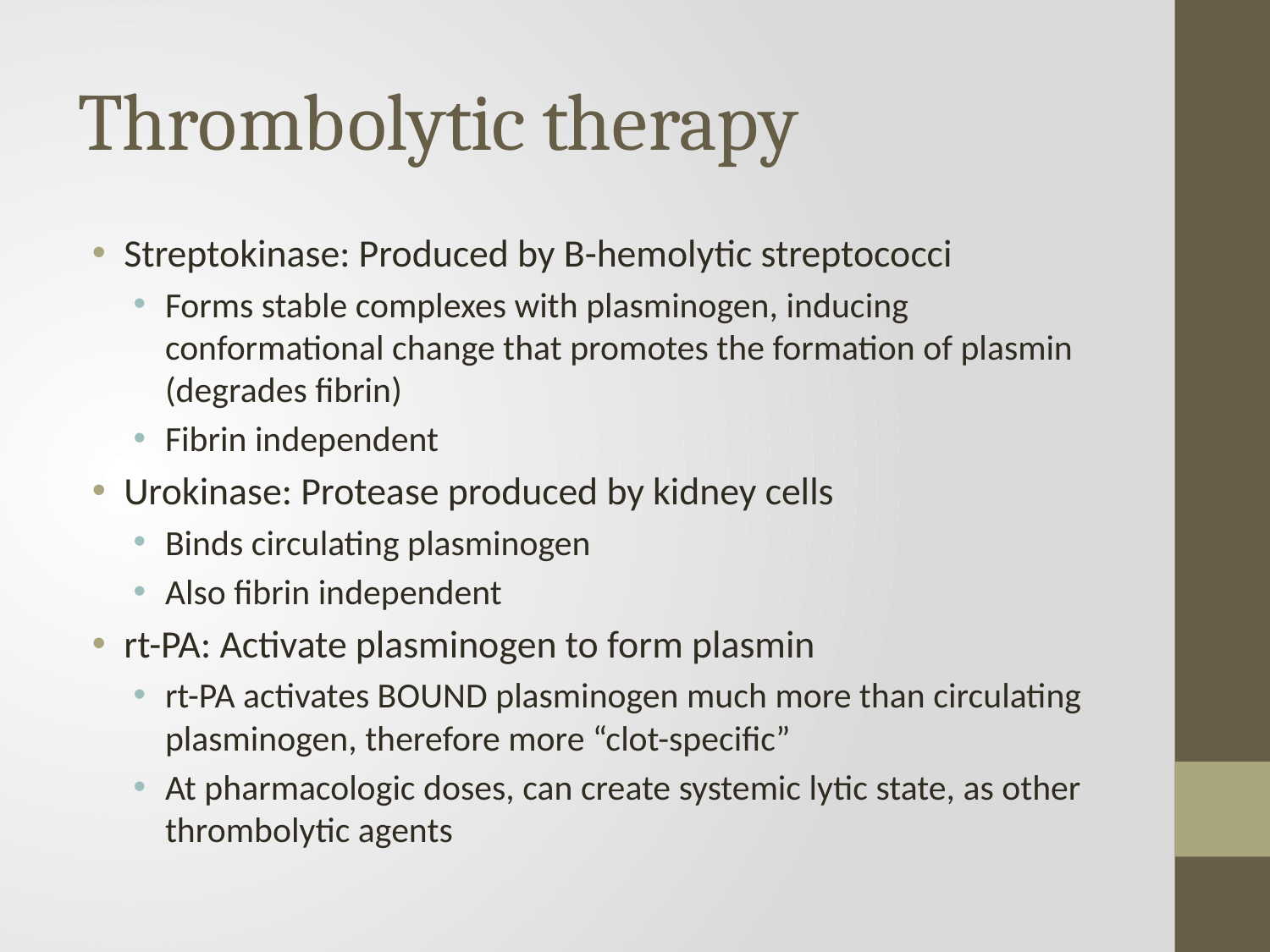

# Thrombolytic therapy
Streptokinase: Produced by B-hemolytic streptococci
Forms stable complexes with plasminogen, inducing conformational change that promotes the formation of plasmin (degrades fibrin)
Fibrin independent
Urokinase: Protease produced by kidney cells
Binds circulating plasminogen
Also fibrin independent
rt-PA: Activate plasminogen to form plasmin
rt-PA activates BOUND plasminogen much more than circulating plasminogen, therefore more “clot-specific”
At pharmacologic doses, can create systemic lytic state, as other thrombolytic agents